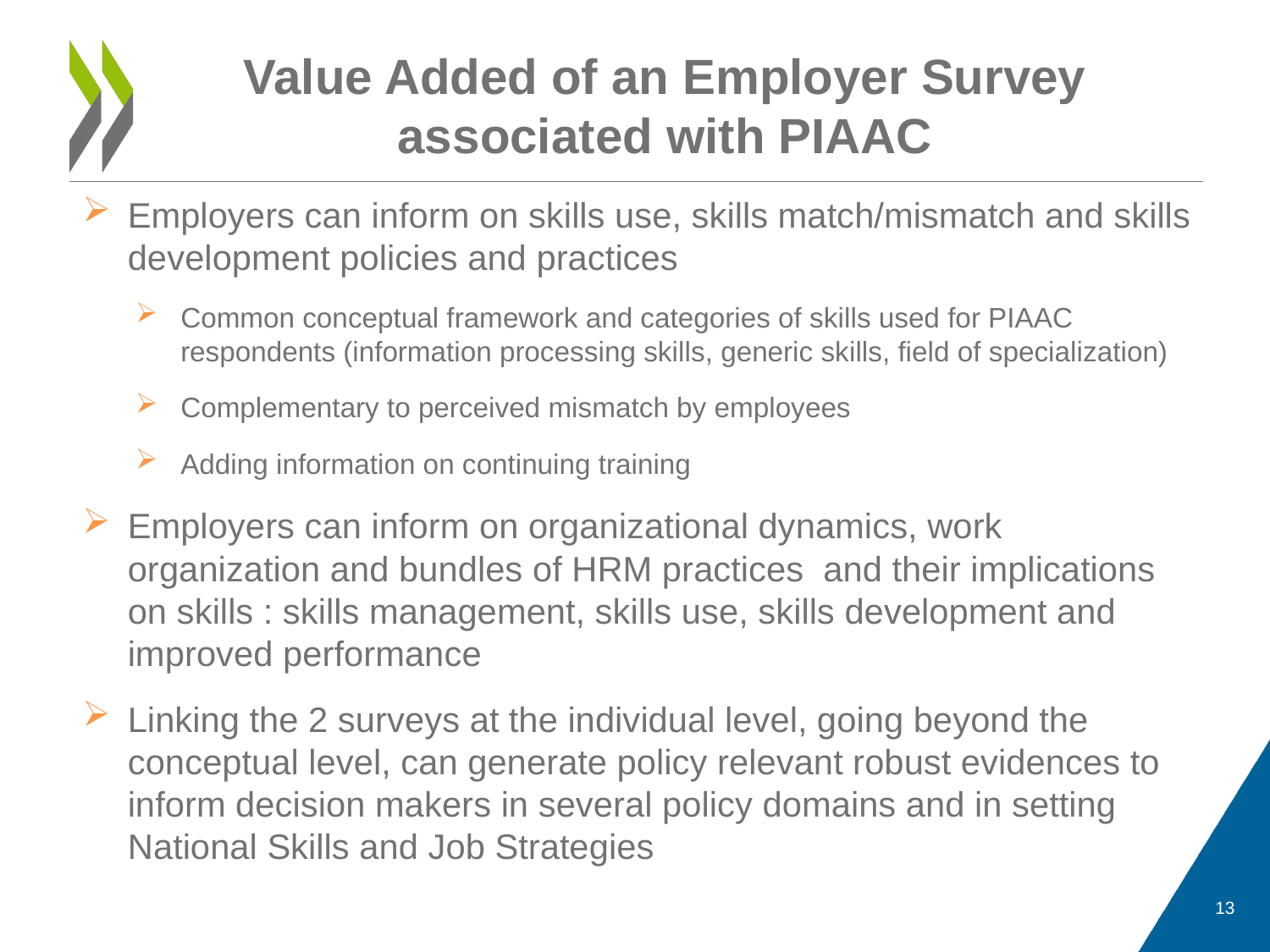

# Value Added of an Employer Survey associated with PIAAC
Employers can inform on skills use, skills match/mismatch and skills development policies and practices
Common conceptual framework and categories of skills used for PIAAC respondents (information processing skills, generic skills, field of specialization)
Complementary to perceived mismatch by employees
Adding information on continuing training
Employers can inform on organizational dynamics, work organization and bundles of HRM practices  and their implications on skills : skills management, skills use, skills development and improved performance
Linking the 2 surveys at the individual level, going beyond the conceptual level, can generate policy relevant robust evidences to inform decision makers in several policy domains and in setting National Skills and Job Strategies

13